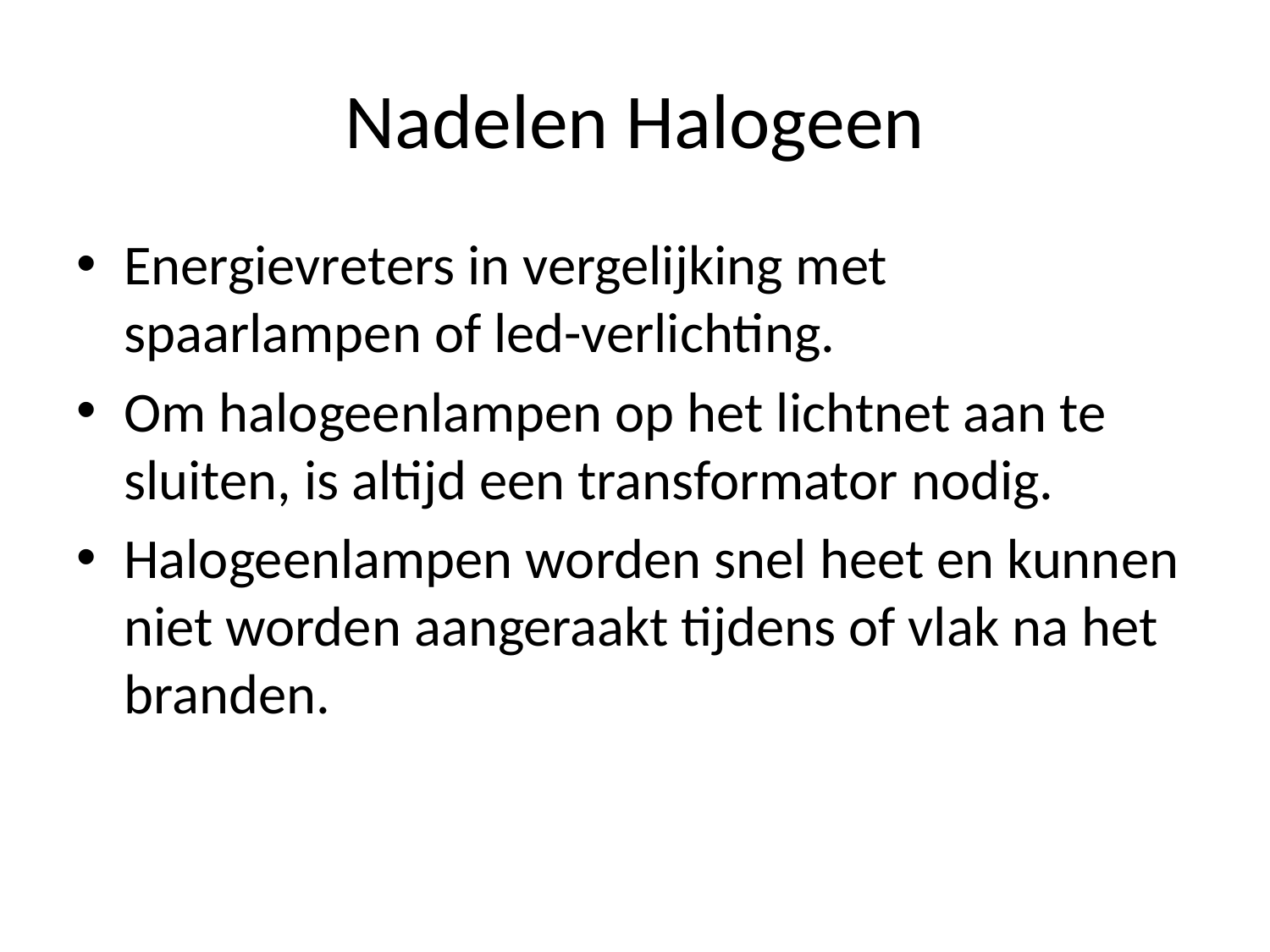

# Nadelen Halogeen
Energievreters in vergelijking met spaarlampen of led-verlichting.
Om halogeenlampen op het lichtnet aan te sluiten, is altijd een transformator nodig.
Halogeenlampen worden snel heet en kunnen niet worden aangeraakt tijdens of vlak na het branden.